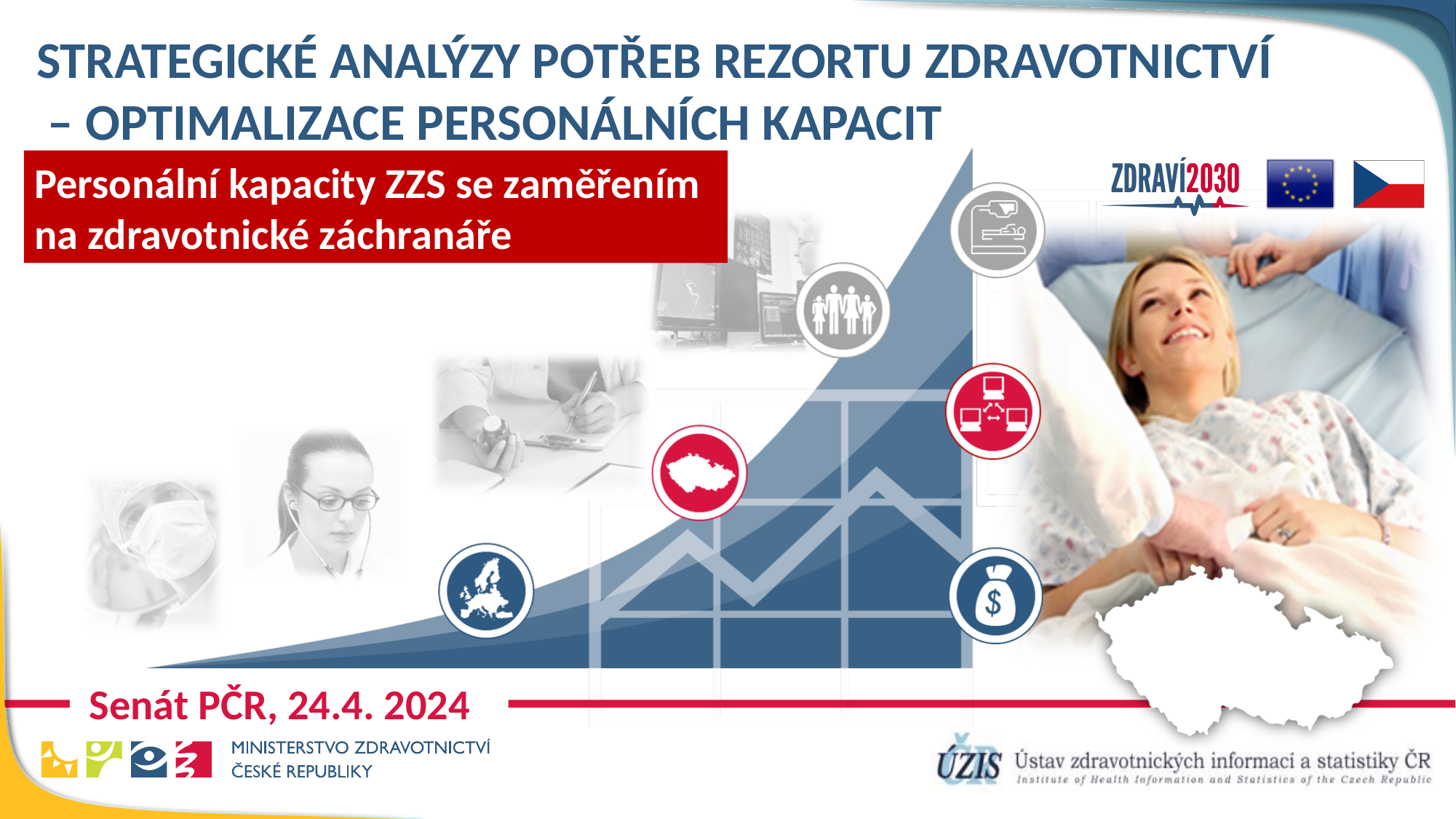

Personální kapacity ZZS se zaměřením na zdravotnické záchranáře